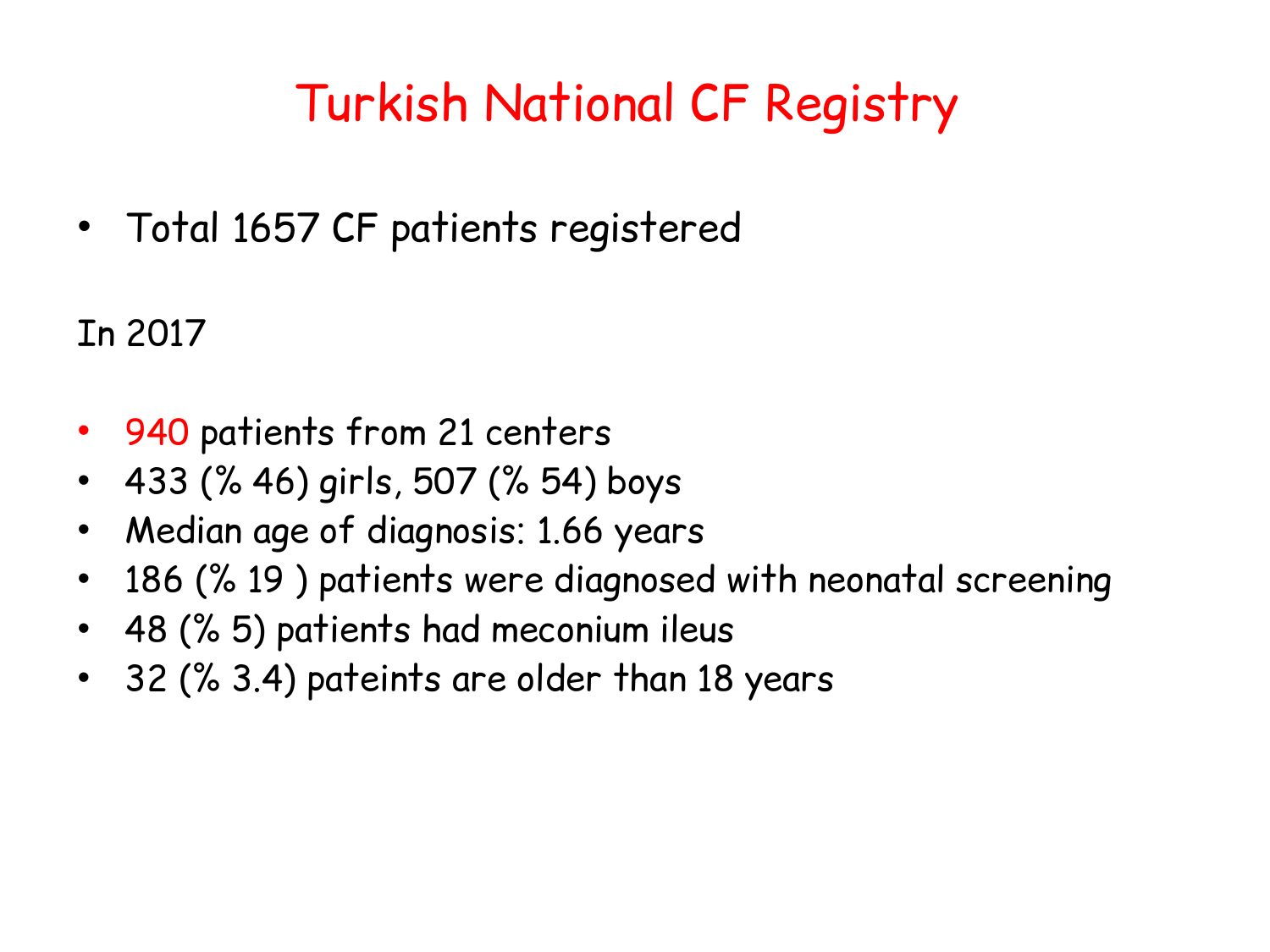

# Turkish National CF Registry
Total 1657 CF patients registered

In 2017

940 patients from 21 centers
433 (% 46) girls, 507 (% 54) boys
Median age of diagnosis: 1.66 years
186 (% 19 ) patients were diagnosed with neonatal screening
48 (% 5) patients had meconium ileus
32 (% 3.4) pateints are older than 18 years